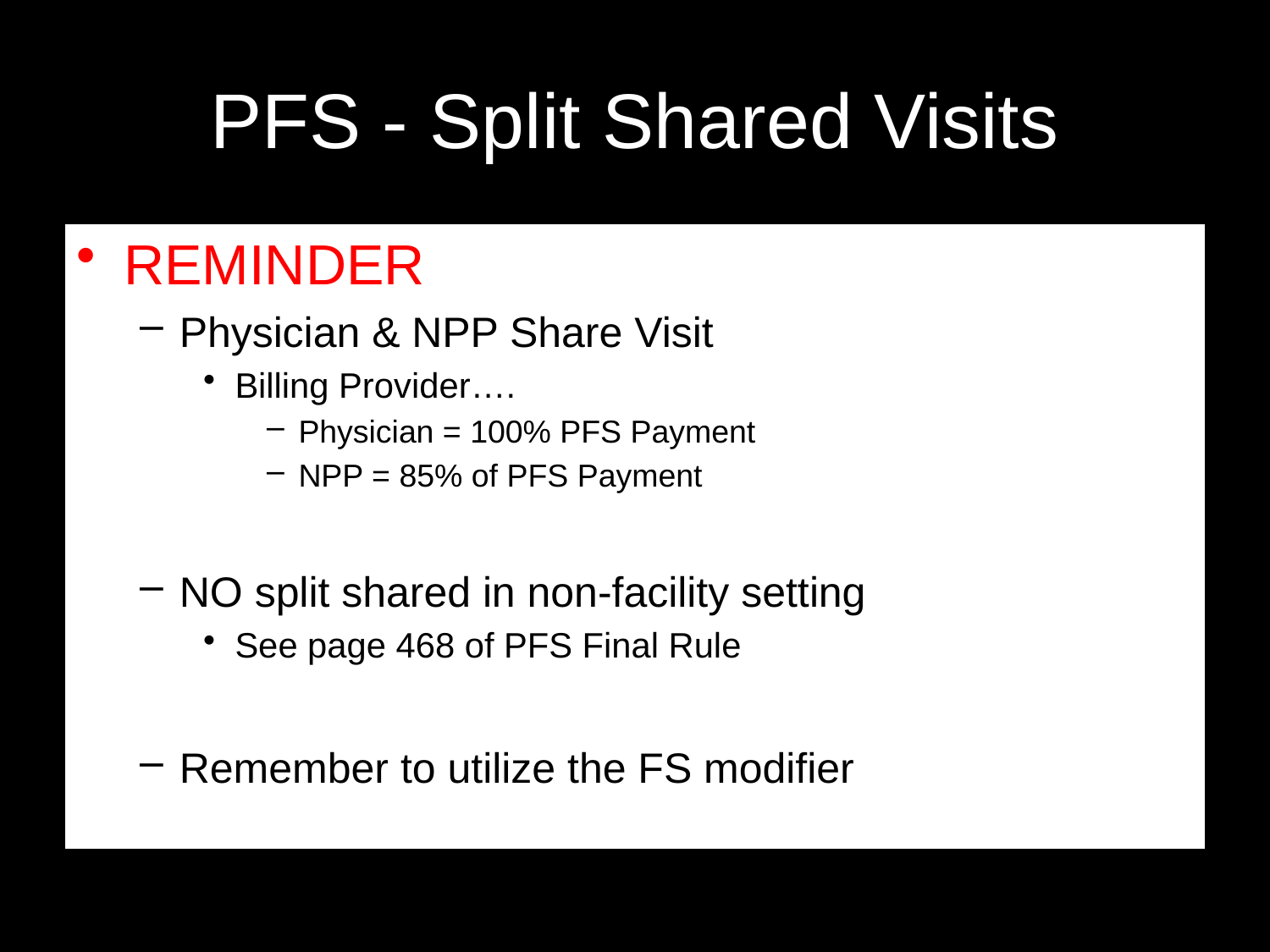

# PFS - Split Shared Visits
REMINDER
Physician & NPP Share Visit
Billing Provider….
Physician = 100% PFS Payment
NPP = 85% of PFS Payment

NO split shared in non-facility setting
See page 468 of PFS Final Rule

Remember to utilize the FS modifier